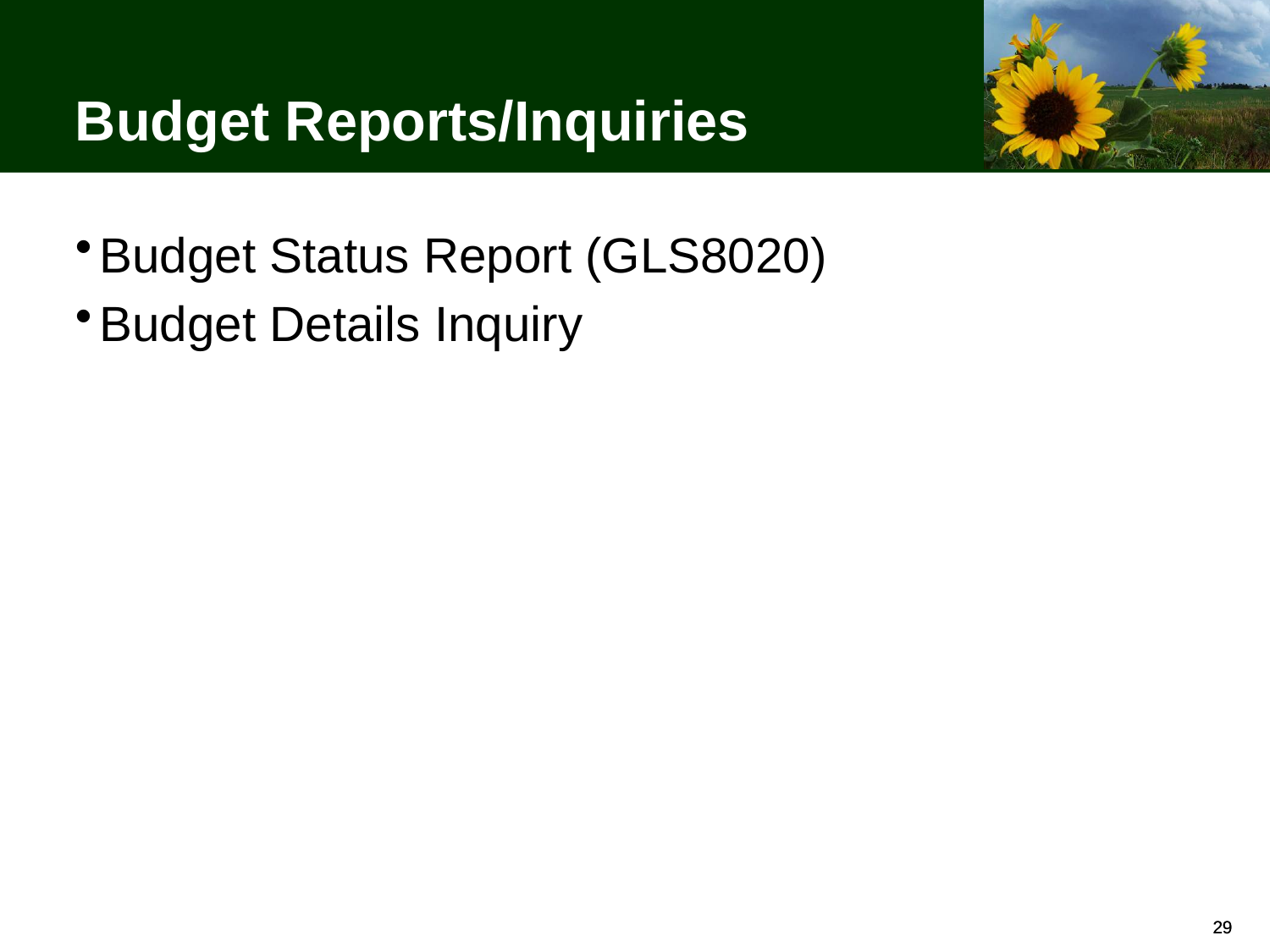

# Budget Reports/Inquiries
Budget Status Report (GLS8020)
Budget Details Inquiry